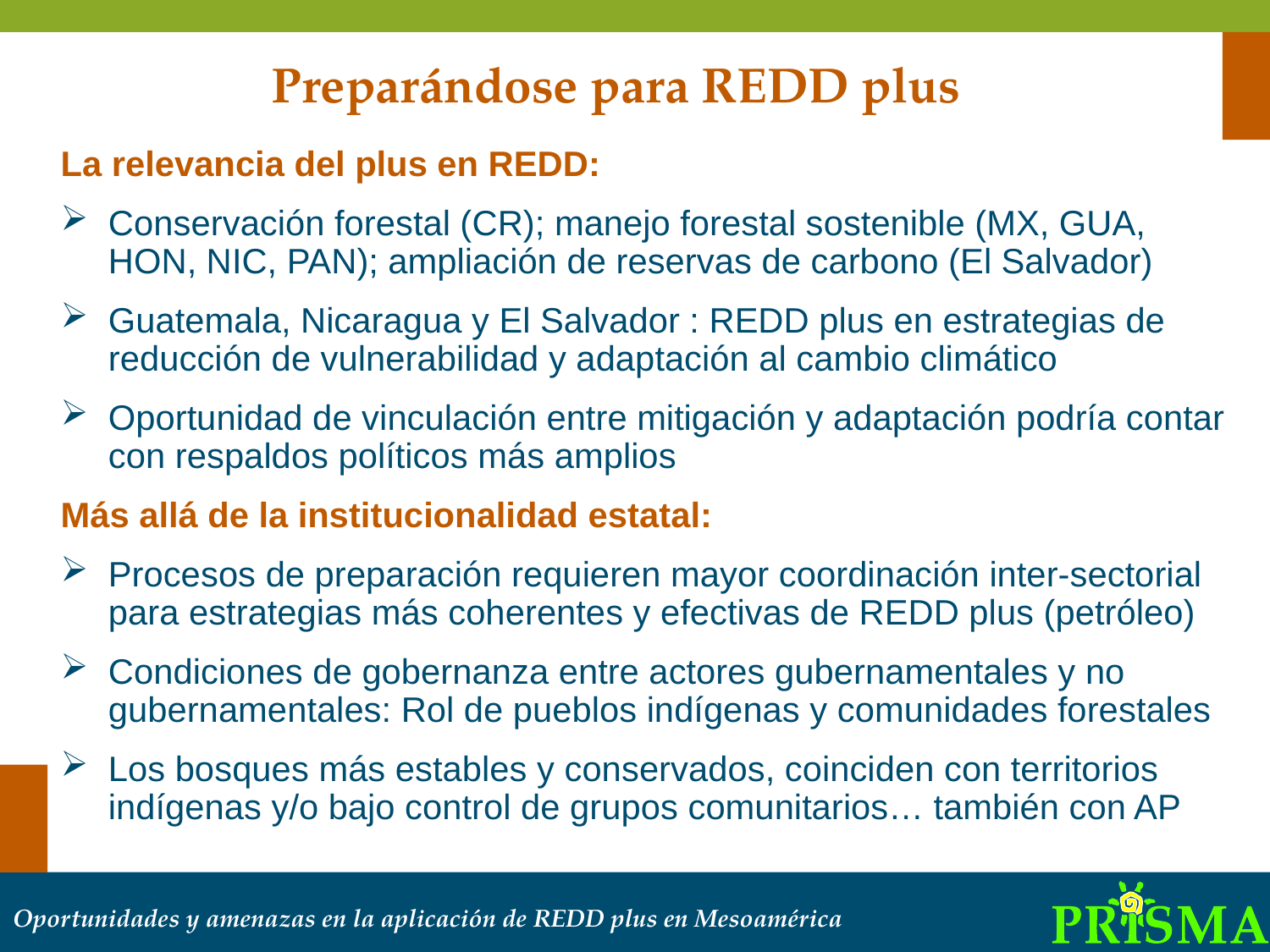

Preparándose para REDD plus
La relevancia del plus en REDD:
Conservación forestal (CR); manejo forestal sostenible (MX, GUA, HON, NIC, PAN); ampliación de reservas de carbono (El Salvador)
Guatemala, Nicaragua y El Salvador : REDD plus en estrategias de reducción de vulnerabilidad y adaptación al cambio climático
Oportunidad de vinculación entre mitigación y adaptación podría contar con respaldos políticos más amplios
Más allá de la institucionalidad estatal:
Procesos de preparación requieren mayor coordinación inter-sectorial para estrategias más coherentes y efectivas de REDD plus (petróleo)
Condiciones de gobernanza entre actores gubernamentales y no gubernamentales: Rol de pueblos indígenas y comunidades forestales
Los bosques más estables y conservados, coinciden con territorios indígenas y/o bajo control de grupos comunitarios… también con AP